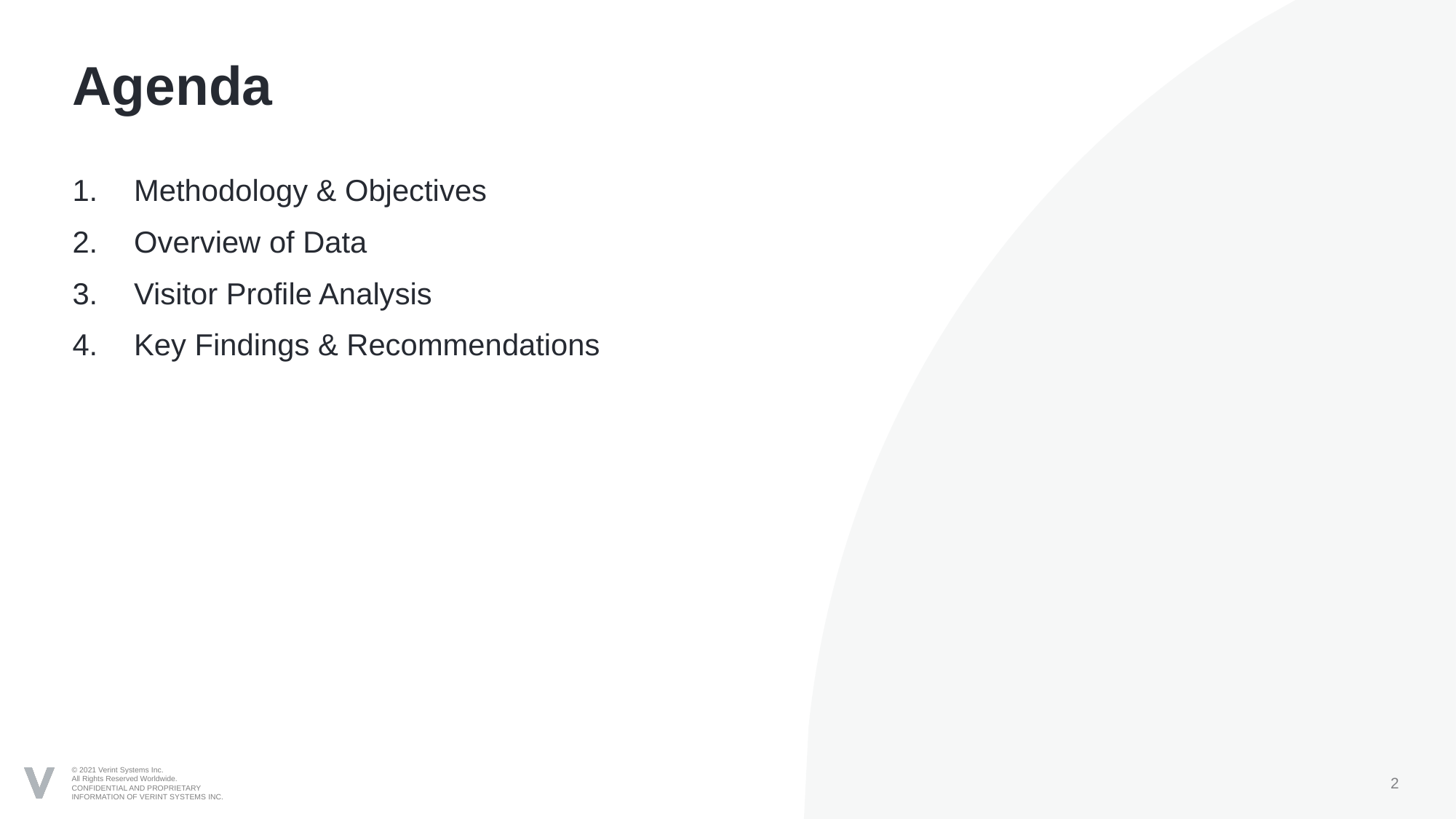

# Agenda
Methodology & Objectives
Overview of Data
Visitor Profile Analysis
Key Findings & Recommendations

2